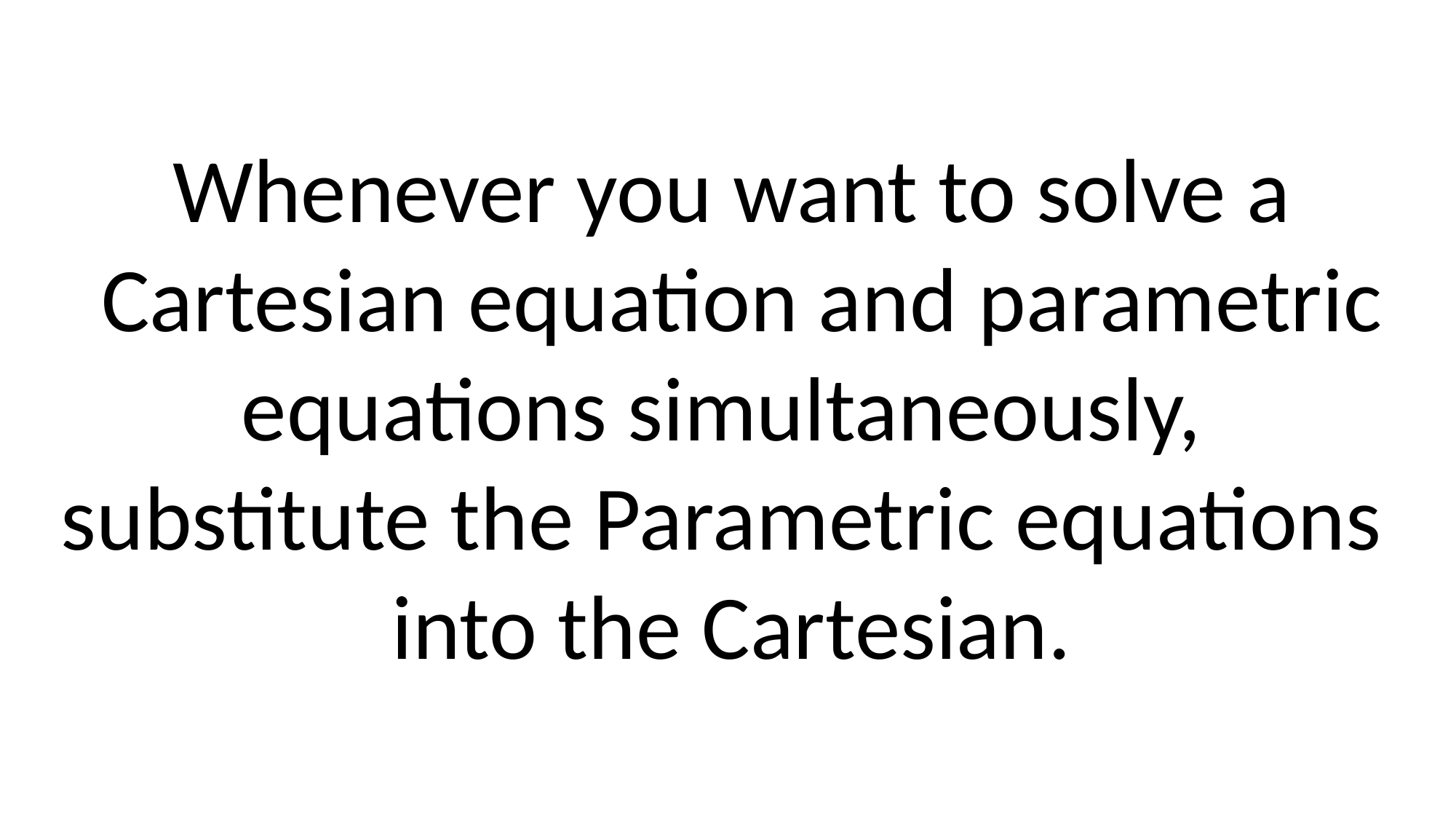

Whenever you want to solve a
 Cartesian equation and parametric equations simultaneously,
substitute the Parametric equations
into the Cartesian.